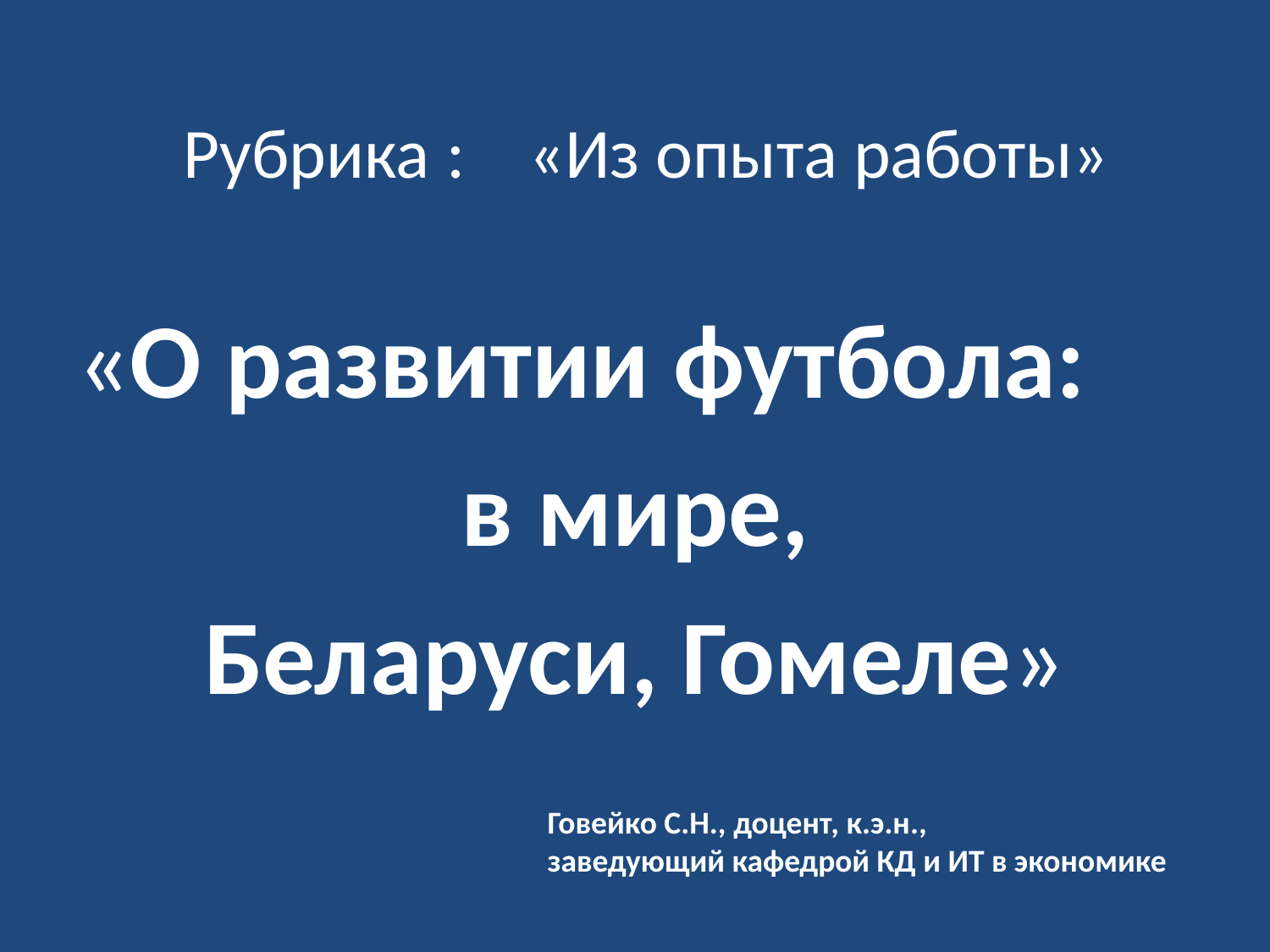

# Рубрика :    «Из опыта работы»
«О развитии футбола:
 в мире,
Беларуси, Гомеле»
Говейко С.Н., доцент, к.э.н.,
заведующий кафедрой КД и ИТ в экономике